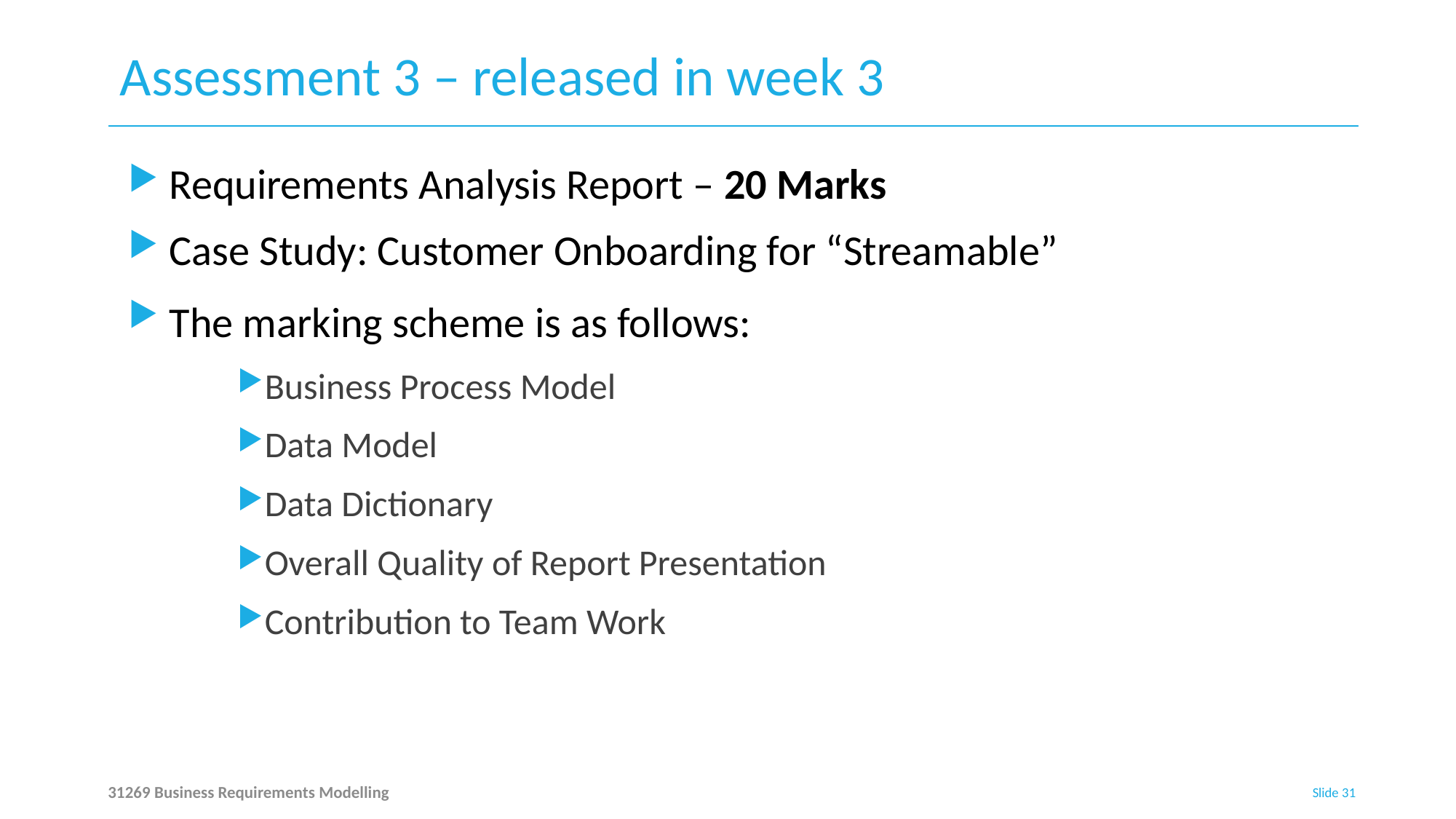

# Assessment 3 – released in week 3
Requirements Analysis Report – 20 Marks
Case Study: Customer Onboarding for “Streamable”
The marking scheme is as follows:
Business Process Model
Data Model
Data Dictionary
Overall Quality of Report Presentation
Contribution to Team Work
31269 Business Requirements Modelling
Slide 31